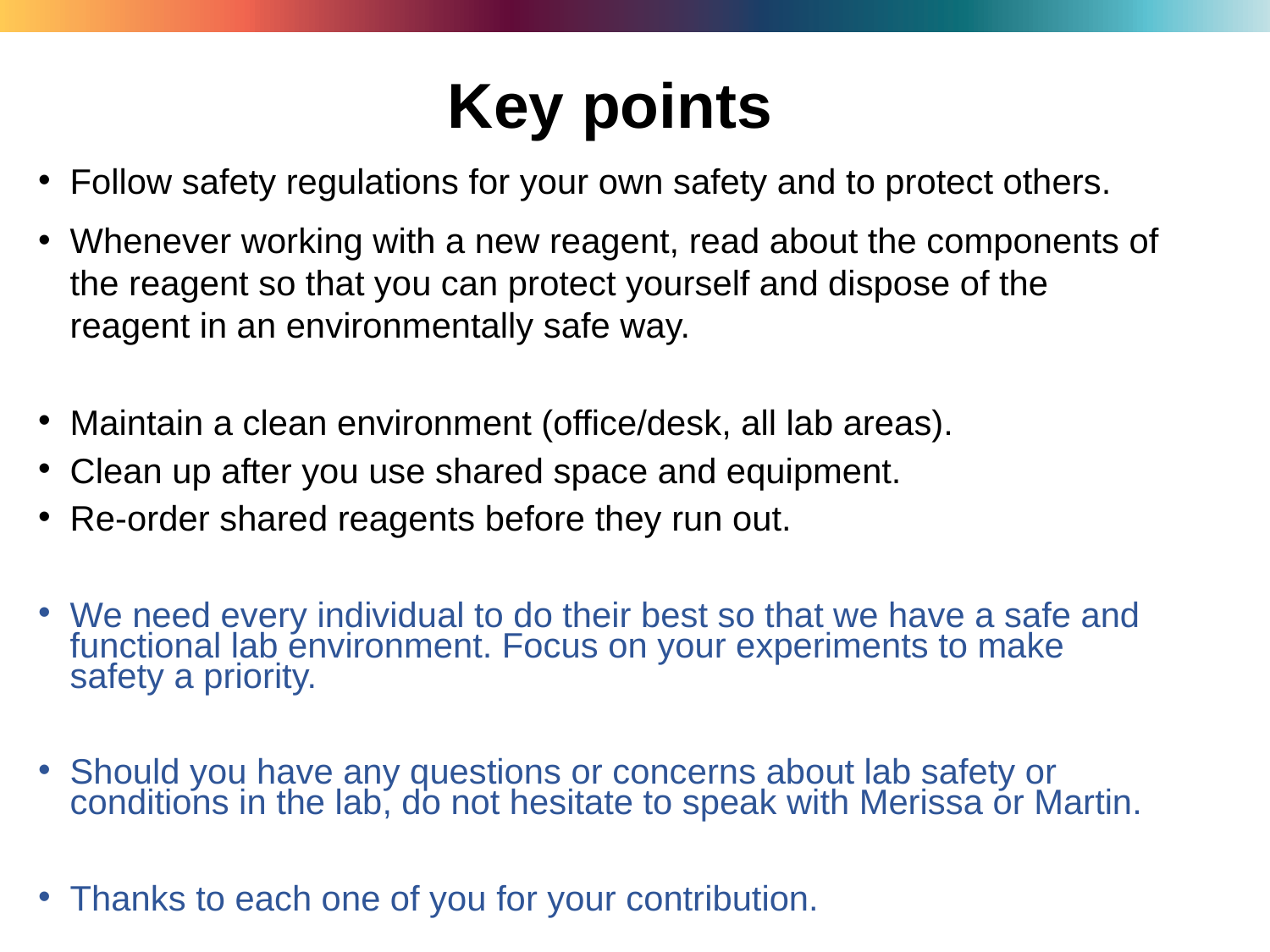

# Key points
Follow safety regulations for your own safety and to protect others.
Whenever working with a new reagent, read about the components of the reagent so that you can protect yourself and dispose of the reagent in an environmentally safe way.

Maintain a clean environment (office/desk, all lab areas).
Clean up after you use shared space and equipment.
Re-order shared reagents before they run out.

We need every individual to do their best so that we have a safe and functional lab environment. Focus on your experiments to make safety a priority.

Should you have any questions or concerns about lab safety or conditions in the lab, do not hesitate to speak with Merissa or Martin.

Thanks to each one of you for your contribution.